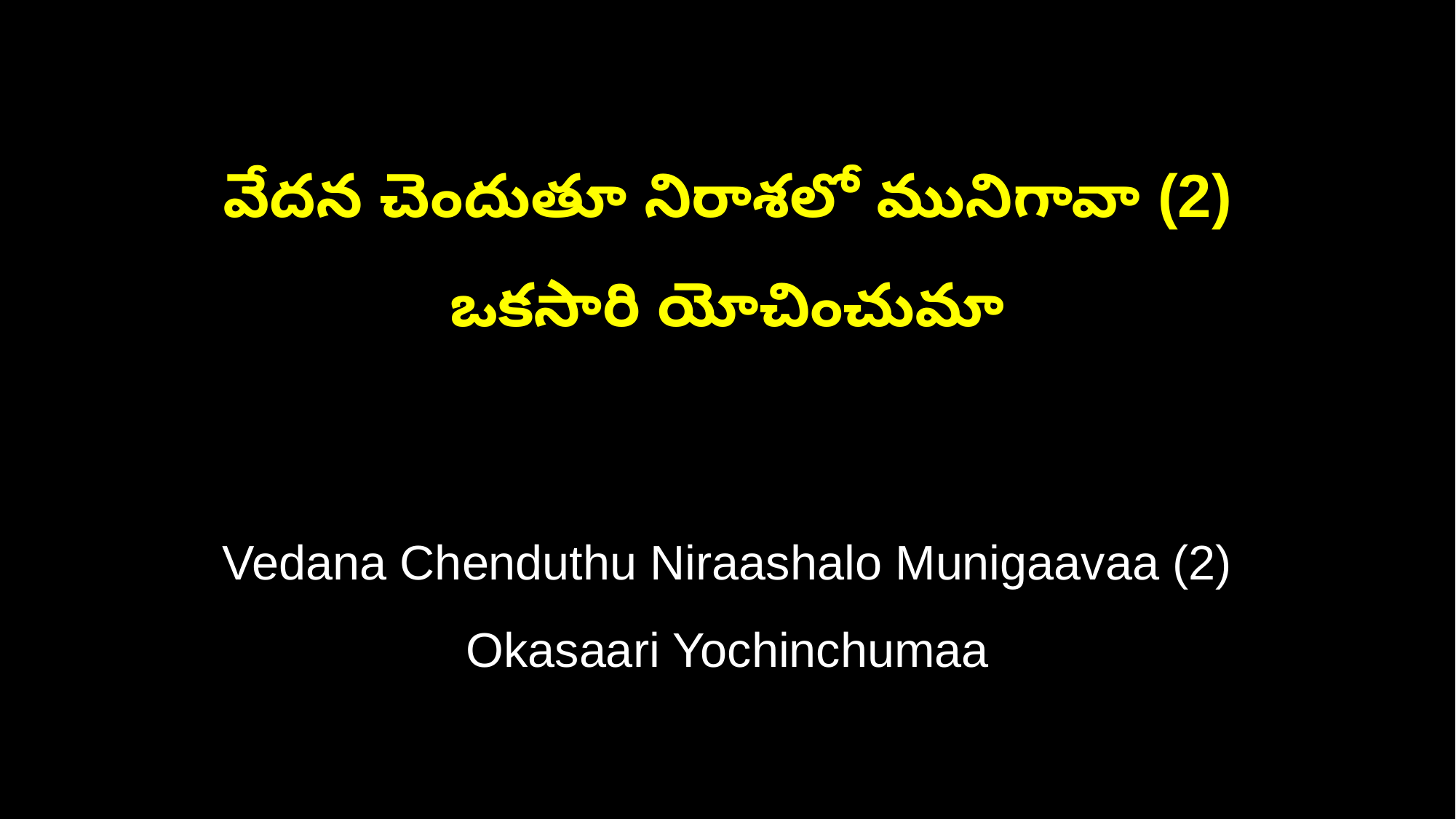

వేదన చెందుతూ నిరాశలో మునిగావా (2)
ఒకసారి యోచించుమా
Vedana Chenduthu Niraashalo Munigaavaa (2)
Okasaari Yochinchumaa